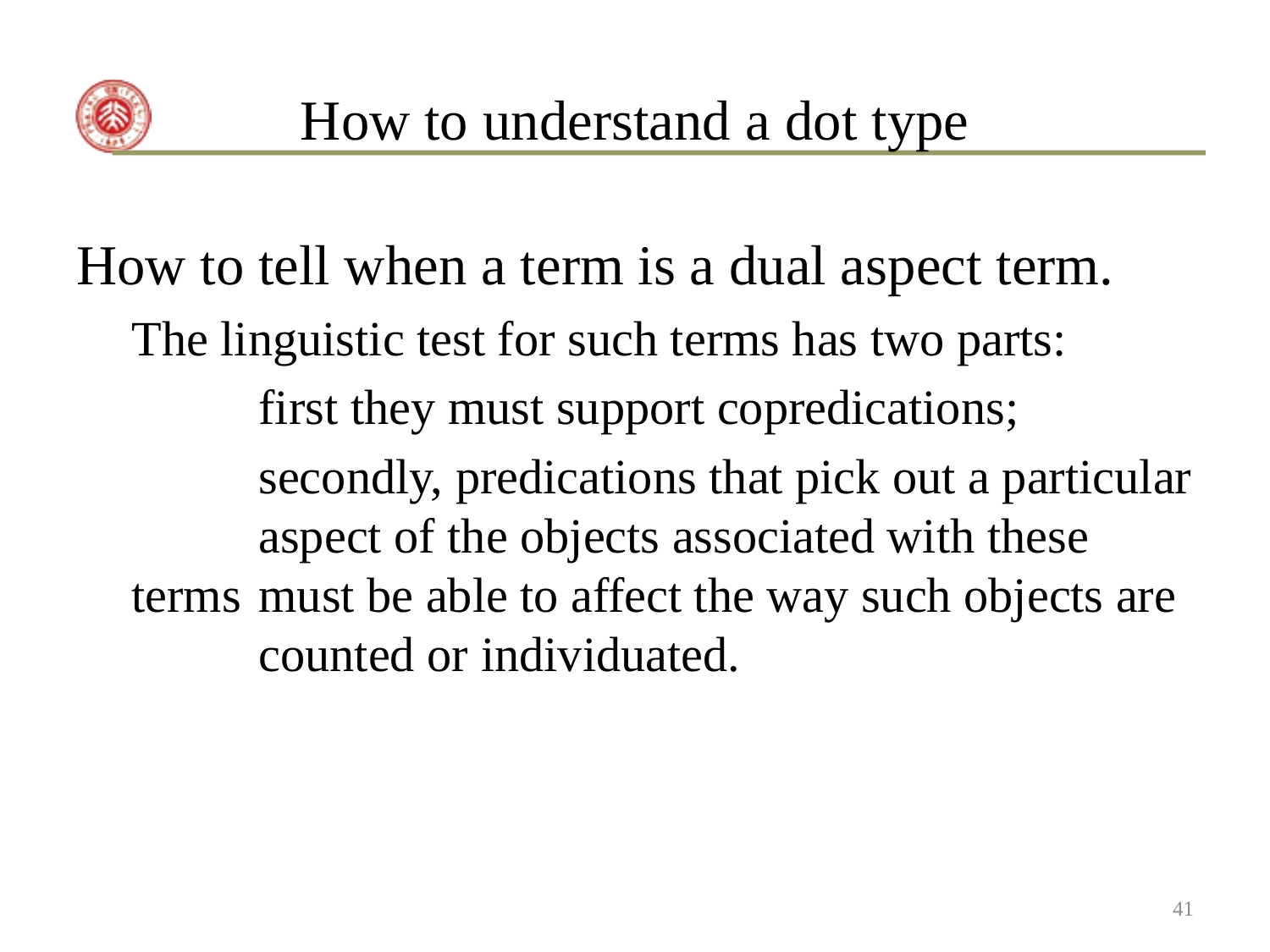

# How to understand a dot type
How to tell when a term is a dual aspect term.
The linguistic test for such terms has two parts:
	first they must support copredications;
	secondly, predications that pick out a particular 	aspect of the objects associated with these terms 	must be able to affect the way such objects are 	counted or individuated.
41